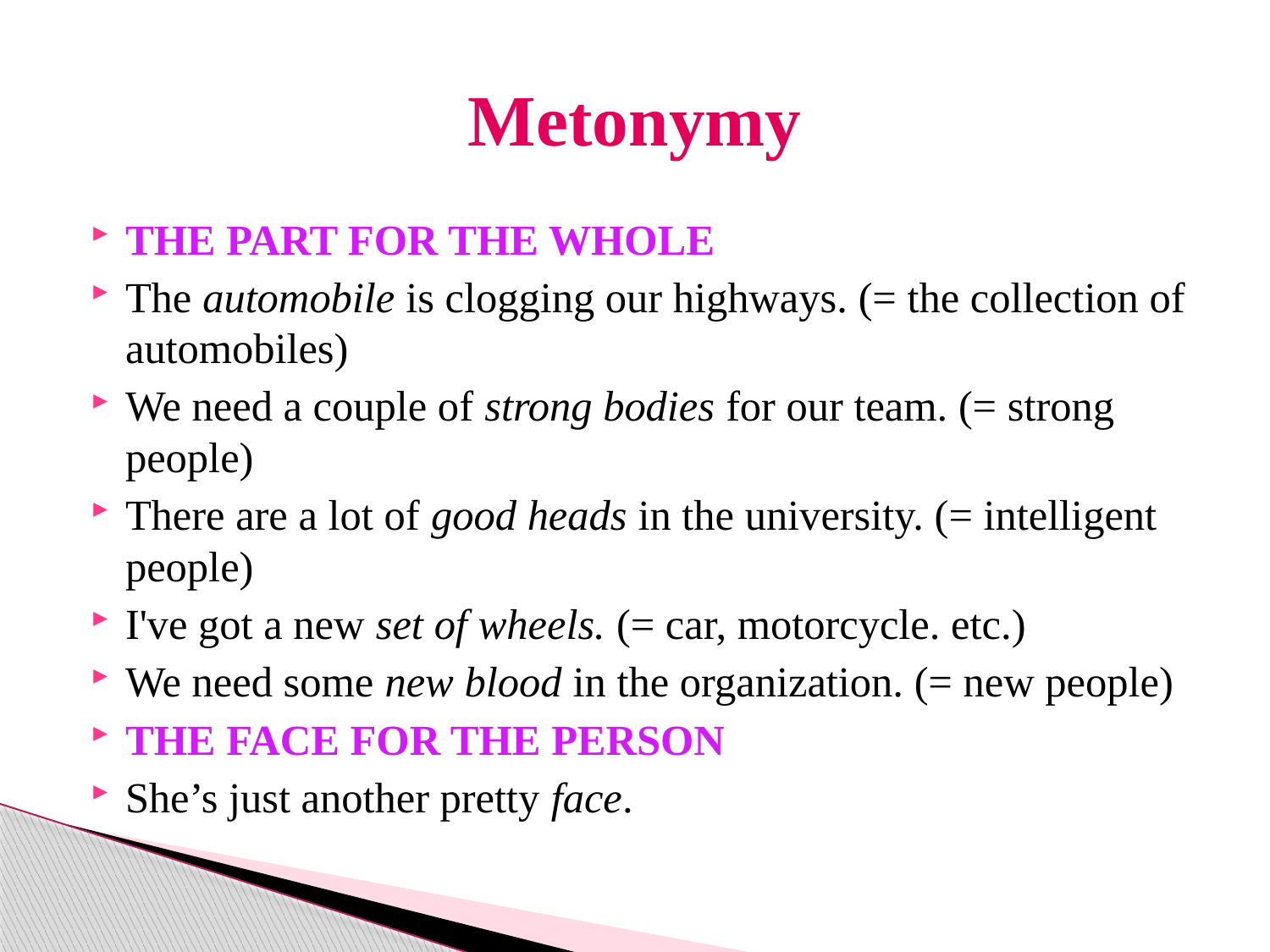

# Metonymy
THE PART FOR THE WHOLE
The automobile is clogging our highways. (= the collection of automobiles)
We need a couple of strong bodies for our team. (= strong people)
There are a lot of good heads in the university. (= intelligent people)
I've got a new set of wheels. (= car, motorcycle. etc.)
We need some new blood in the organization. (= new people)
THE FACE FOR THE PERSON
She’s just another pretty face.